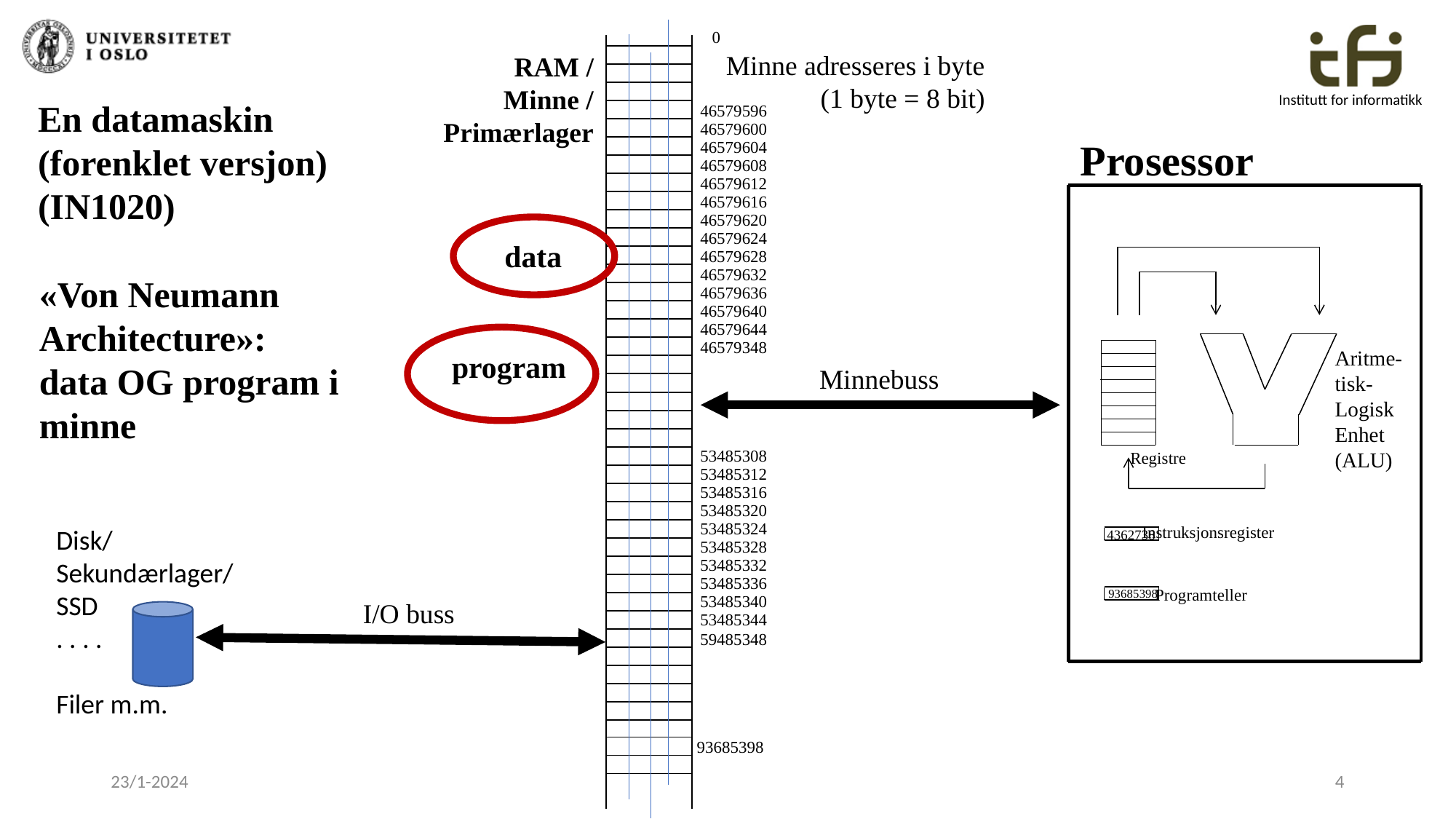

0
Minne adresseres i byte
(1 byte = 8 bit)
RAM /
Minne /
Primærlager
En datamaskin (forenklet versjon)
(IN1020)
46579596
46579600
Prosessor
Aritme-
tisk-
Logisk
Enhet
(ALU)

Registre
Instruksjonsregister
4362738
Programteller
93685398
46579604
46579608
46579612
46579616
46579620

46579624
data
46579628
46579632
«Von Neumann Architecture»:
data OG program i minne
46579636
46579640
46579644

46579348
program
Minnebuss
53485308
53485312
53485316
53485320
53485324
Disk/
Sekundærlager/
SSD
. . . .

Filer m.m.
53485328
53485332
53485336
53485340
I/O buss

53485344
59485348

93685398
23/1-2024
4